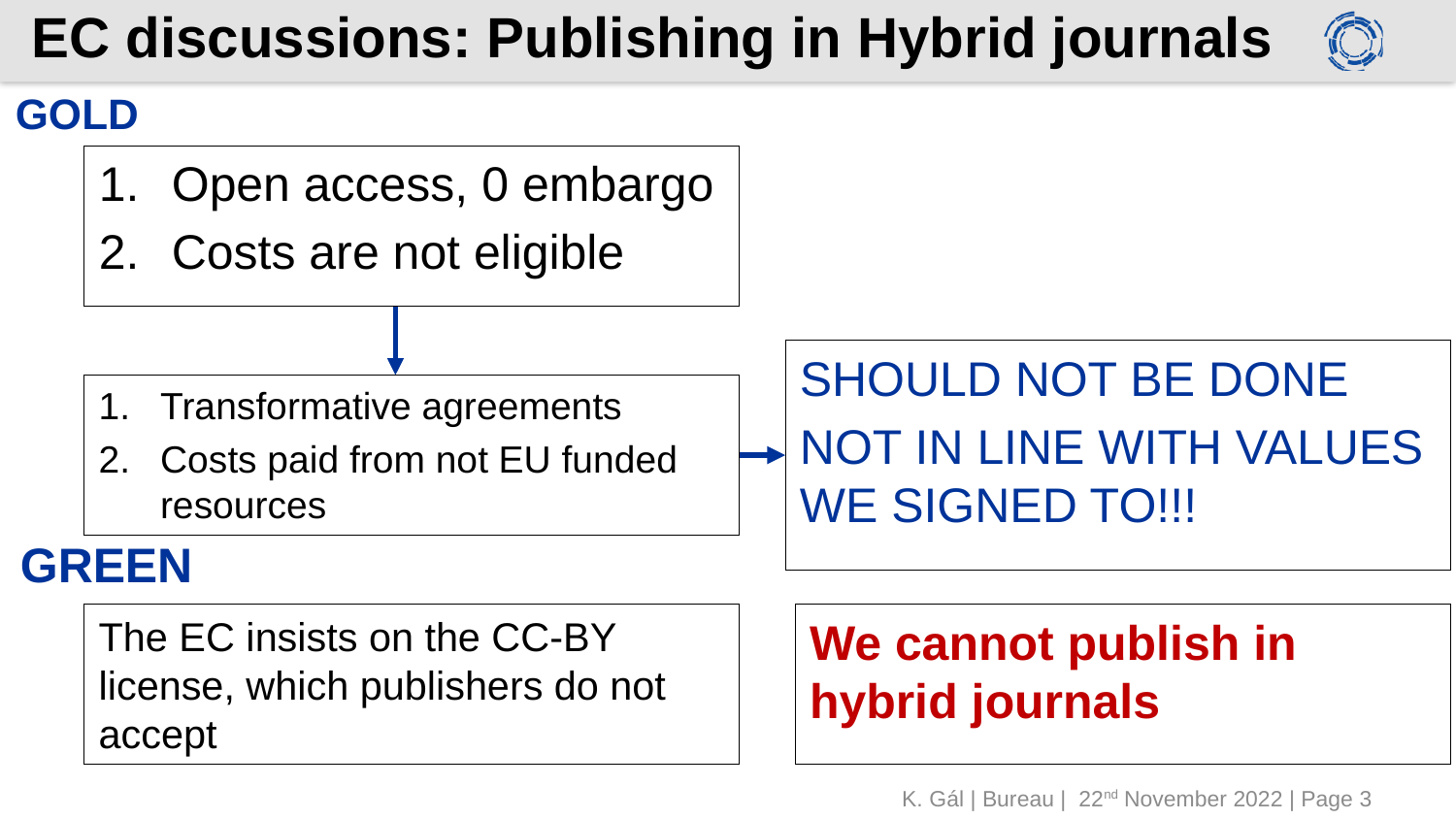

# EC discussions: Publishing in Hybrid journals
GOLD

Open access, 0 embargo
Costs are not eligible

SHOULD NOT BE DONE
NOT IN LINE WITH VALUES WE SIGNED TO!!!

Transformative agreements
Costs paid from not EU funded resources

GREEN

The EC insists on the CC-BY license, which publishers do not accept

We cannot publish in hybrid journals

K. Gál | Bureau |  22nd November 2022 | Page 3